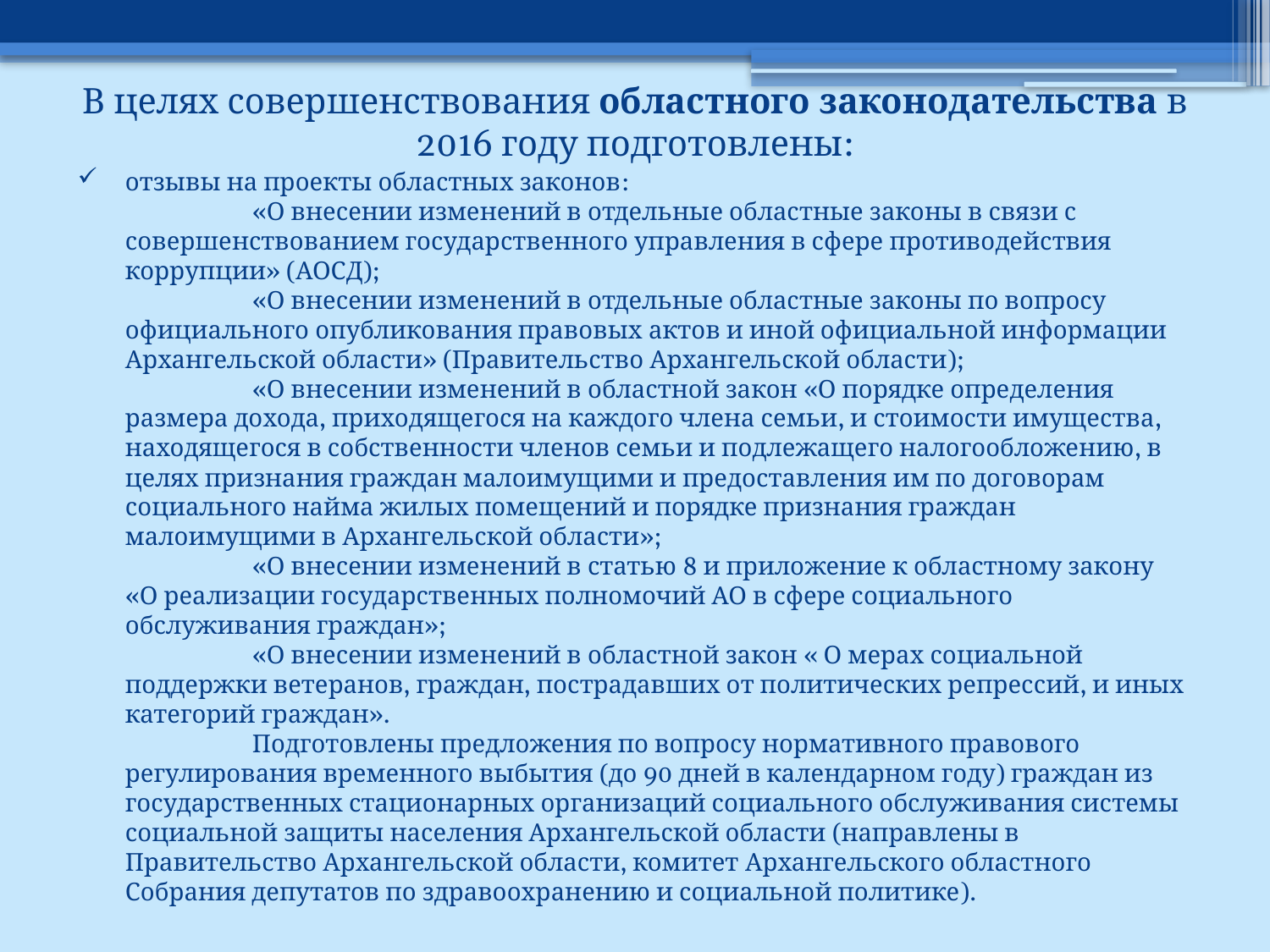

В целях совершенствования областного законодательства в 2016 году подготовлены:
# отзывы на проекты областных законов: «О внесении изменений в отдельные областные законы в связи с совершенствованием государственного управления в сфере противодействия коррупции» (АОСД); «О внесении изменений в отдельные областные законы по вопросу официального опубликования правовых актов и иной официальной информации Архангельской области» (Правительство Архангельской области); «О внесении изменений в областной закон «О порядке определения размера дохода, приходящегося на каждого члена семьи, и стоимости имущества, находящегося в собственности членов семьи и подлежащего налогообложению, в целях признания граждан малоимущими и предоставления им по договорам социального найма жилых помещений и порядке признания граждан малоимущими в Архангельской области»; «О внесении изменений в статью 8 и приложение к областному закону «О реализации государственных полномочий АО в сфере социального обслуживания граждан»; «О внесении изменений в областной закон « О мерах социальной поддержки ветеранов, граждан, пострадавших от политических репрессий, и иных категорий граждан». Подготовлены предложения по вопросу нормативного правового регулирования временного выбытия (до 90 дней в календарном году) граждан из государственных стационарных организаций социального обслуживания системы социальной защиты населения Архангельской области (направлены в Правительство Архангельской области, комитет Архангельского областного Собрания депутатов по здравоохранению и социальной политике).